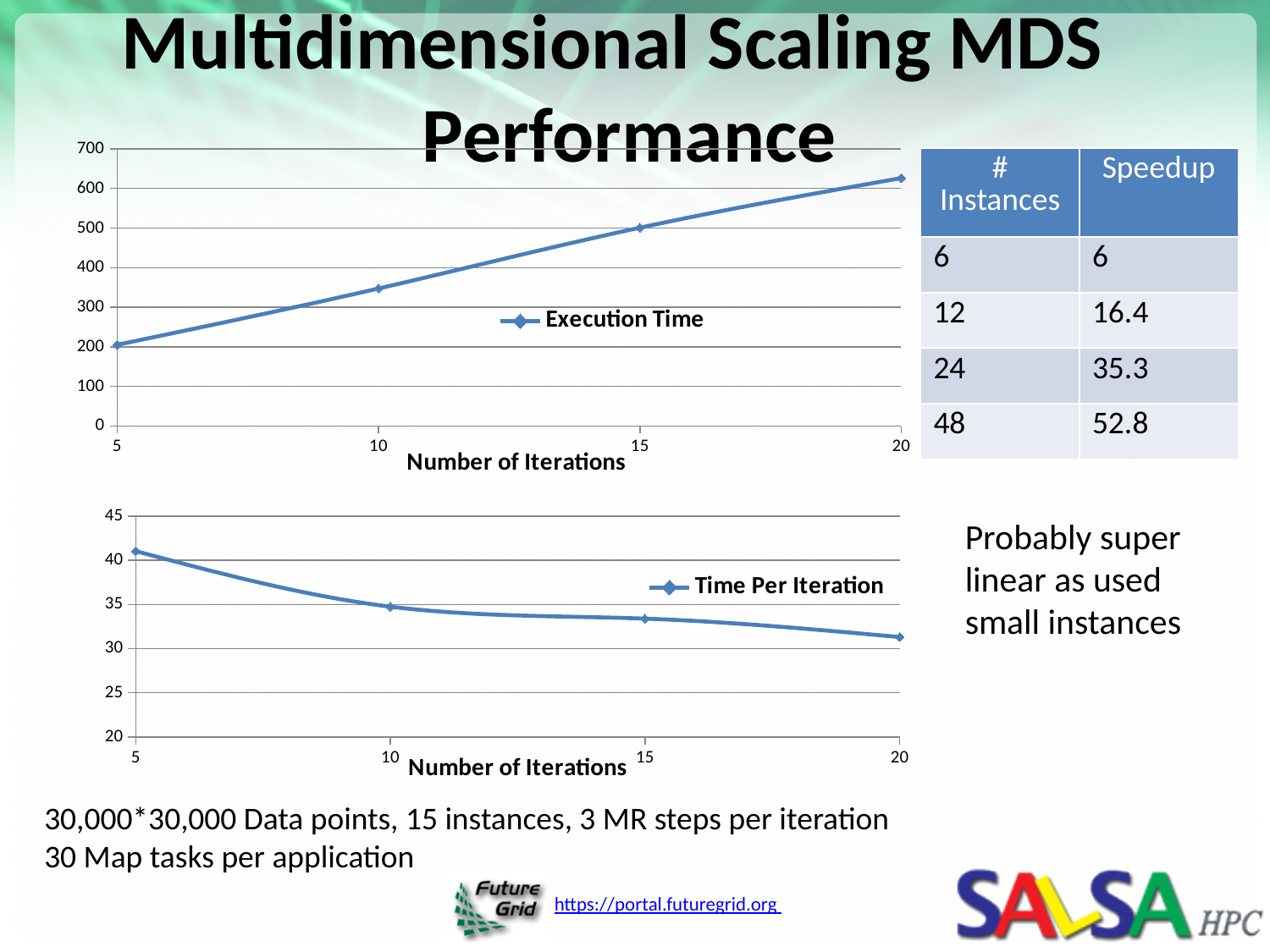

# Multidimensional Scaling MDS   Performance

### Chart

| Category |  |
|---|---|
| # Instances | Speedup |
| --- | --- |
| 6 | 6 |
| 12 | 16.4 |
| 24 | 35.3 |
| 48 | 52.8 |

### Chart

| Category |  |
|---|---|
Probably super linear as used small instances
30,000*30,000 Data points, 15 instances, 3 MR steps per iteration
30 Map tasks per application